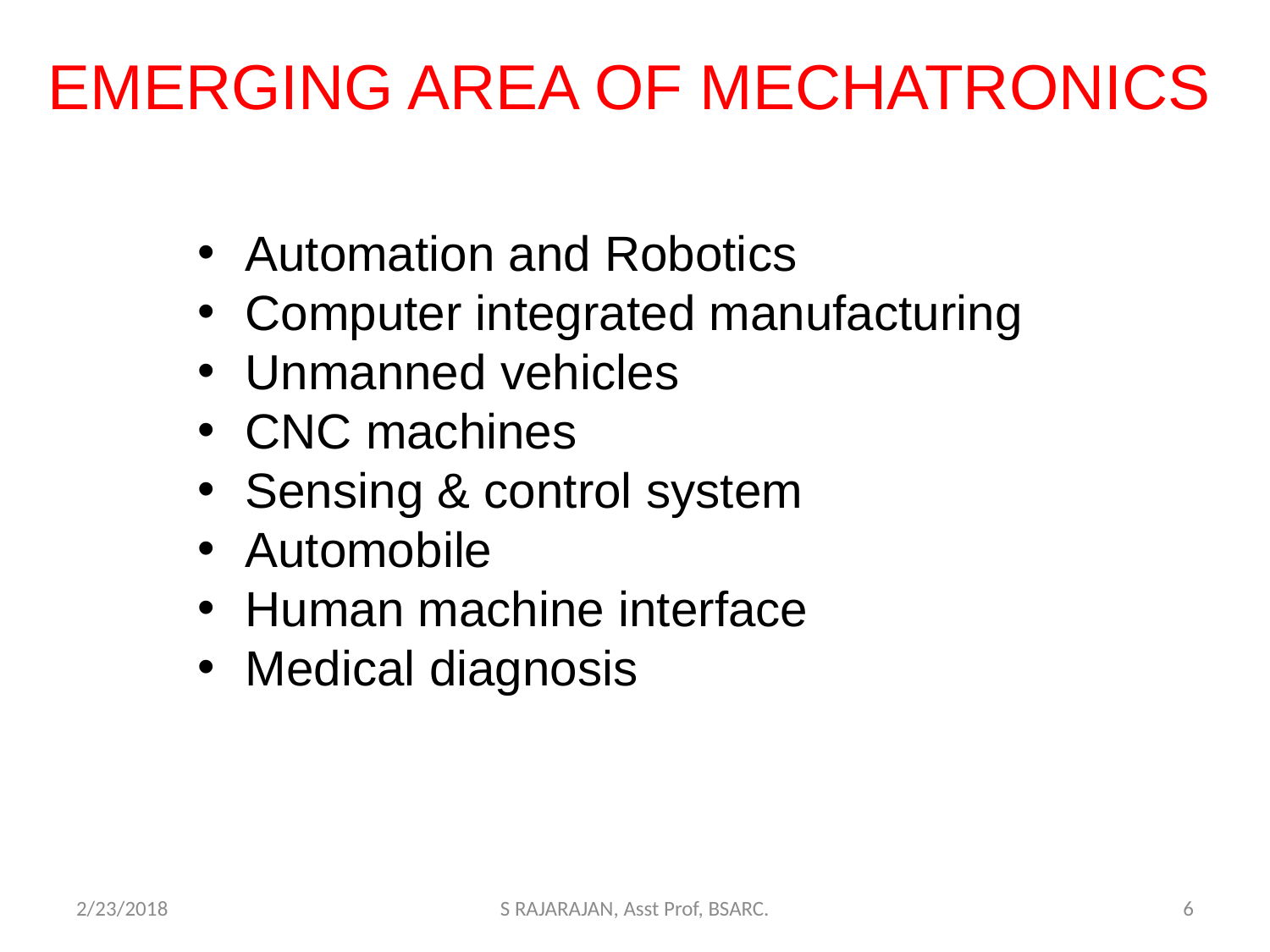

# EMERGING AREA OF MECHATRONICS

Automation and Robotics
Computer integrated manufacturing
Unmanned vehicles
CNC machines
Sensing & control system
Automobile
Human machine interface
Medical diagnosis

2/23/2018
S RAJARAJAN, Asst Prof, BSARC.
6